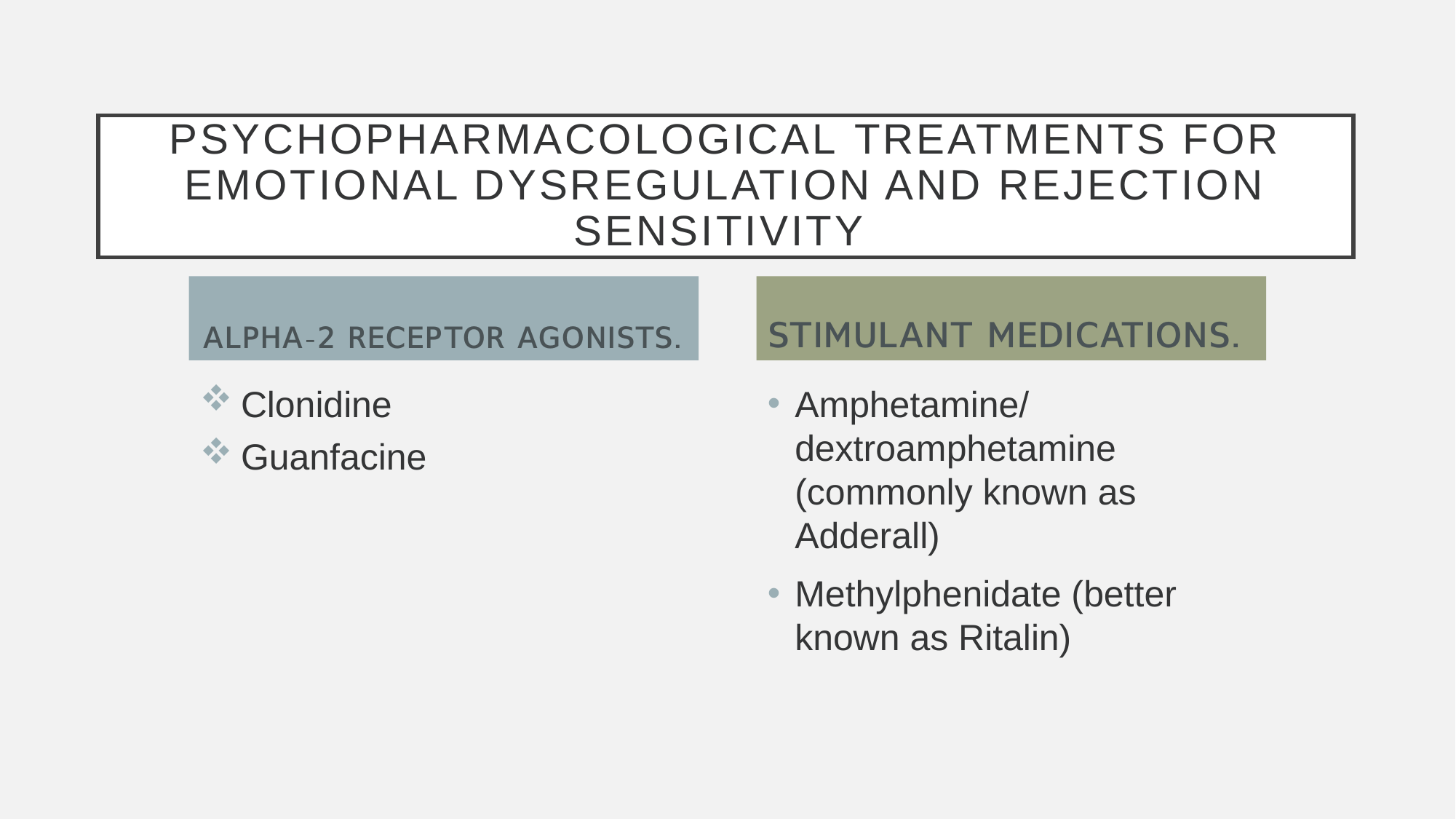

# Psychopharmacological Treatments for Emotional Dysregulation and Rejection sensitivity
Alpha-2 receptor agonists.
Stimulant medications.
Clonidine
Guanfacine
Amphetamine/dextroamphetamine (commonly known as Adderall)
Methylphenidate (better known as Ritalin)